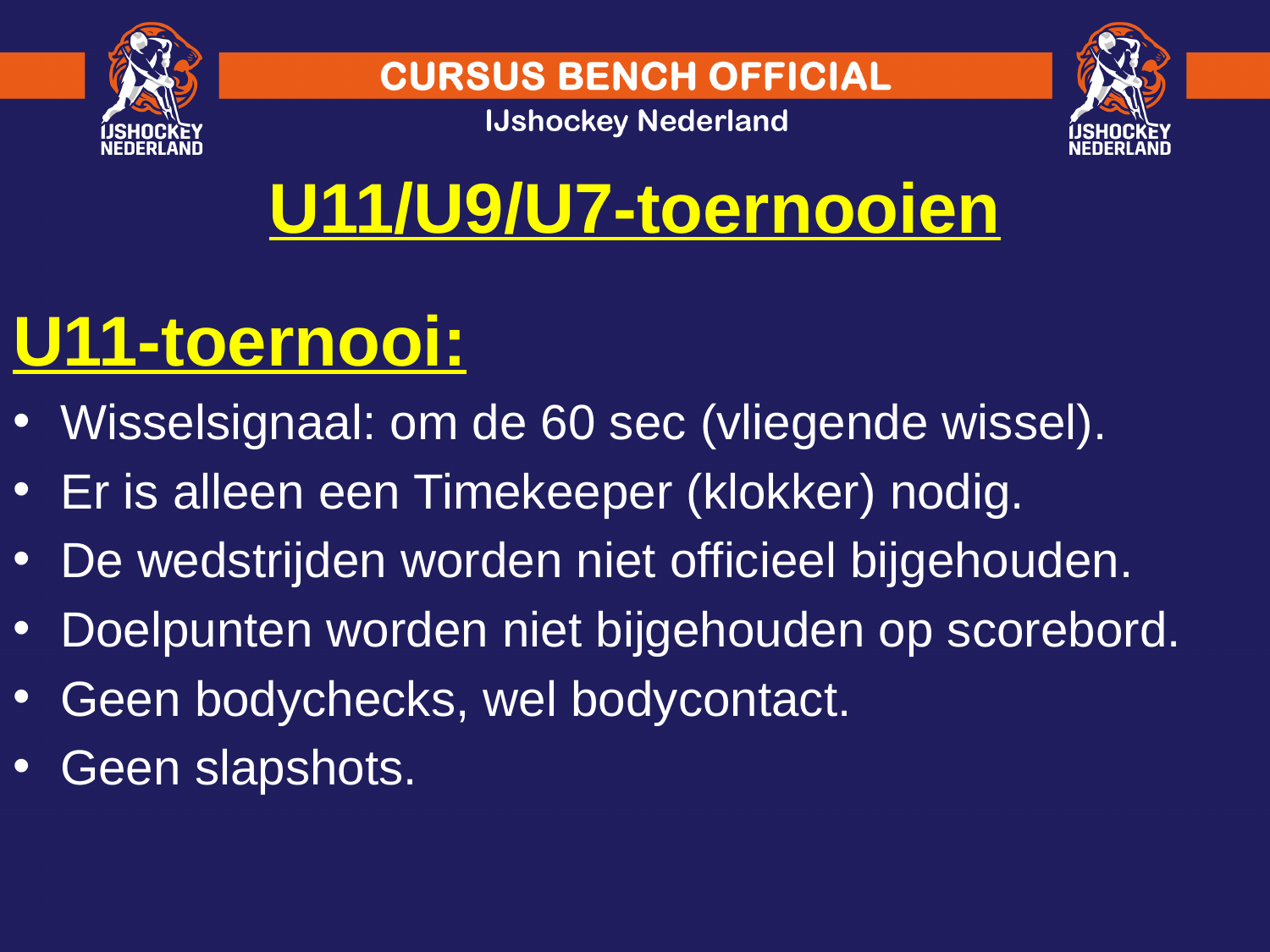

U11/U9/U7-toernooien

U11-toernooi:
Wisselsignaal: om de 60 sec (vliegende wissel).
Er is alleen een Timekeeper (klokker) nodig.
De wedstrijden worden niet officieel bijgehouden.
Doelpunten worden niet bijgehouden op scorebord.
Geen bodychecks, wel bodycontact.
Geen slapshots.